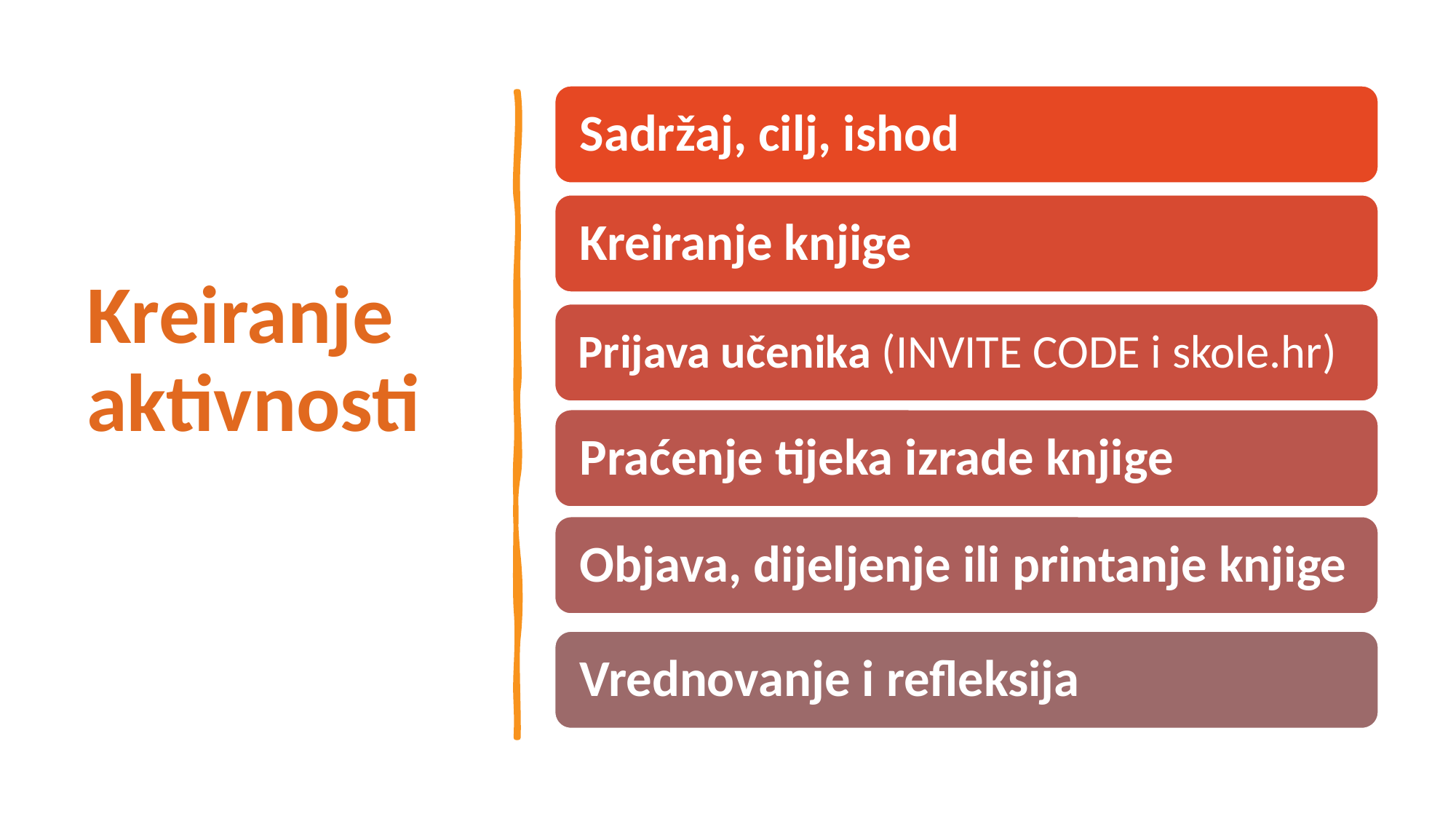

Sadržaj, cilj, ishod
Kreiranje knjige
Prijava učenika (INVITE CODE i skole.hr)
Praćenje tijeka izrade knjige
Objava, dijeljenje ili printanje knjige
Vrednovanje i refleksija
# Kreiranje aktivnosti